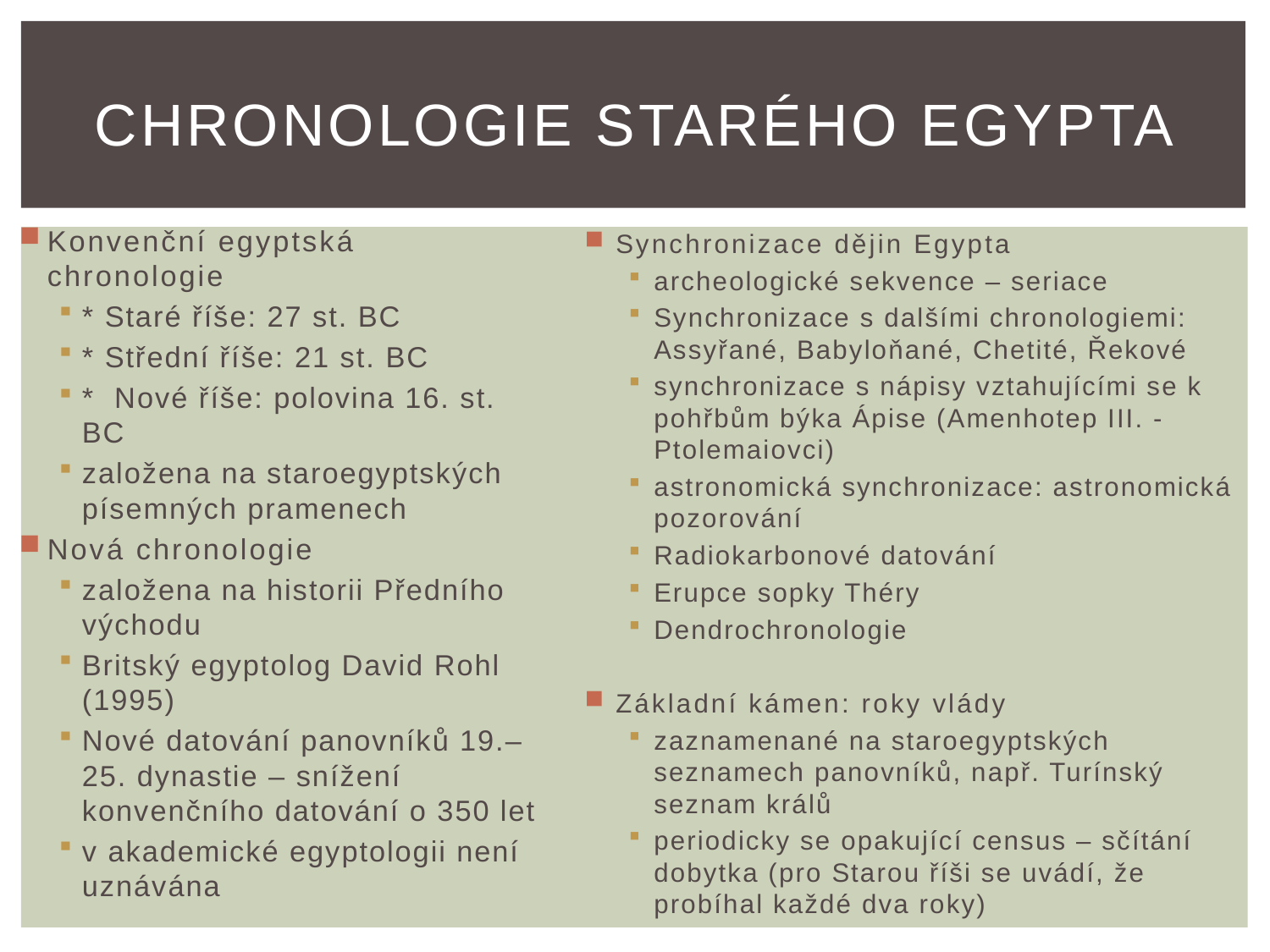

# CHRONOLOGIE STARÉHO EGYPTA
Konvenční egyptská chronologie
* Staré říše: 27 st. BC
* Střední říše: 21 st. BC
*  Nové říše: polovina 16. st. BC
založena na staroegyptských písemných pramenech
Nová chronologie
založena na historii Předního východu
Britský egyptolog David Rohl (1995)
Nové datování panovníků 19.–25. dynastie – snížení konvenčního datování o 350 let
v akademické egyptologii není uznávána

Synchronizace dějin Egypta
archeologické sekvence – seriace
Synchronizace s dalšími chronologiemi: Assyřané, Babyloňané, Chetité, Řekové
synchronizace s nápisy vztahujícími se k pohřbům býka Ápise (Amenhotep III. - Ptolemaiovci)
astronomická synchronizace: astronomická pozorování
Radiokarbonové datování
Erupce sopky Théry
Dendrochronologie

Základní kámen: roky vlády
zaznamenané na staroegyptských seznamech panovníků, např. Turínský seznam králů
periodicky se opakující census – sčítání dobytka (pro Starou říši se uvádí, že probíhal každé dva roky)